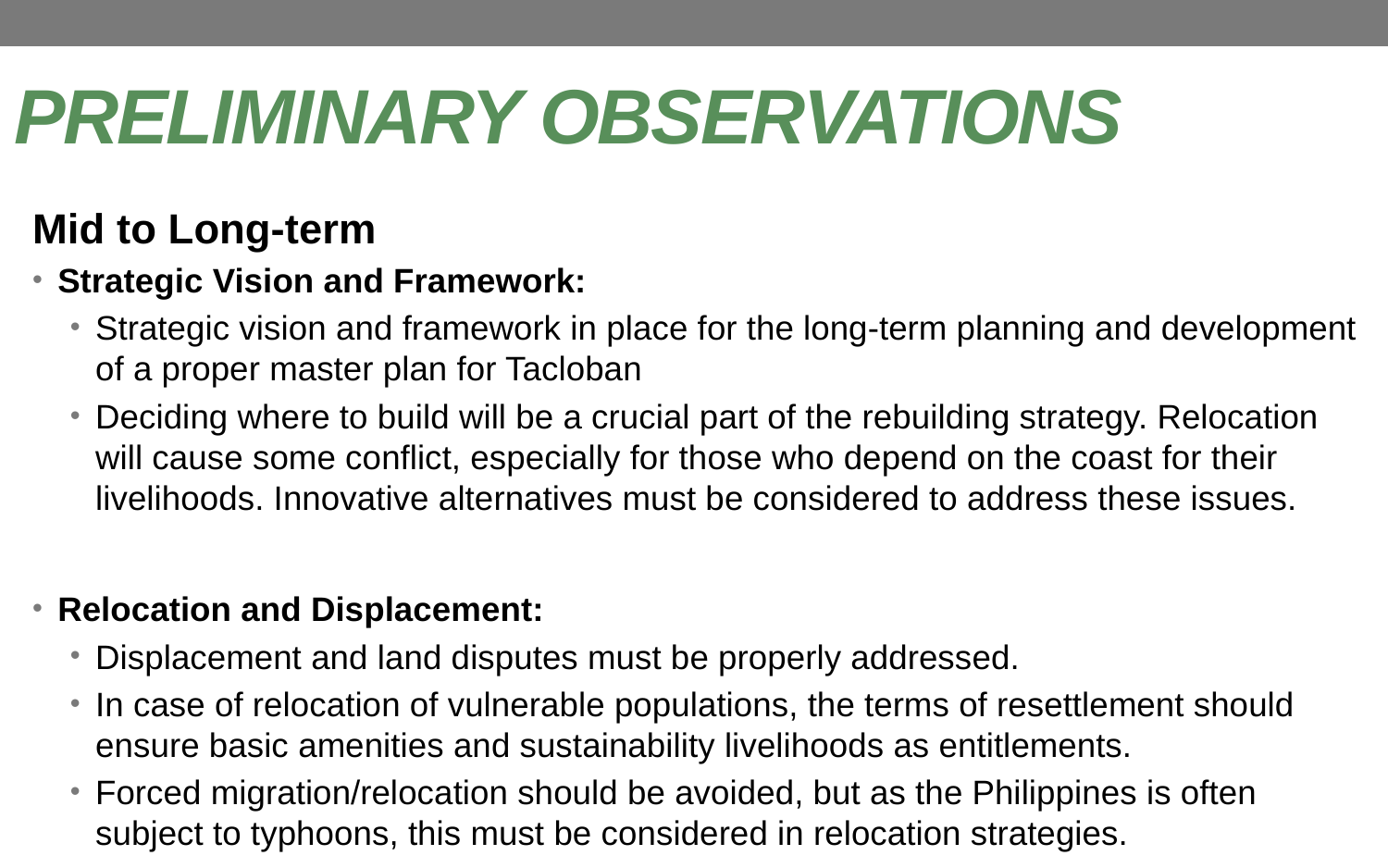

# PRELIMINARY OBSERVATIONS
Mid to Long-term
Strategic Vision and Framework:
Strategic vision and framework in place for the long-term planning and development of a proper master plan for Tacloban
Deciding where to build will be a crucial part of the rebuilding strategy. Relocation will cause some conflict, especially for those who depend on the coast for their livelihoods. Innovative alternatives must be considered to address these issues.

Relocation and Displacement:
Displacement and land disputes must be properly addressed.
In case of relocation of vulnerable populations, the terms of resettlement should ensure basic amenities and sustainability livelihoods as entitlements.
Forced migration/relocation should be avoided, but as the Philippines is often subject to typhoons, this must be considered in relocation strategies.